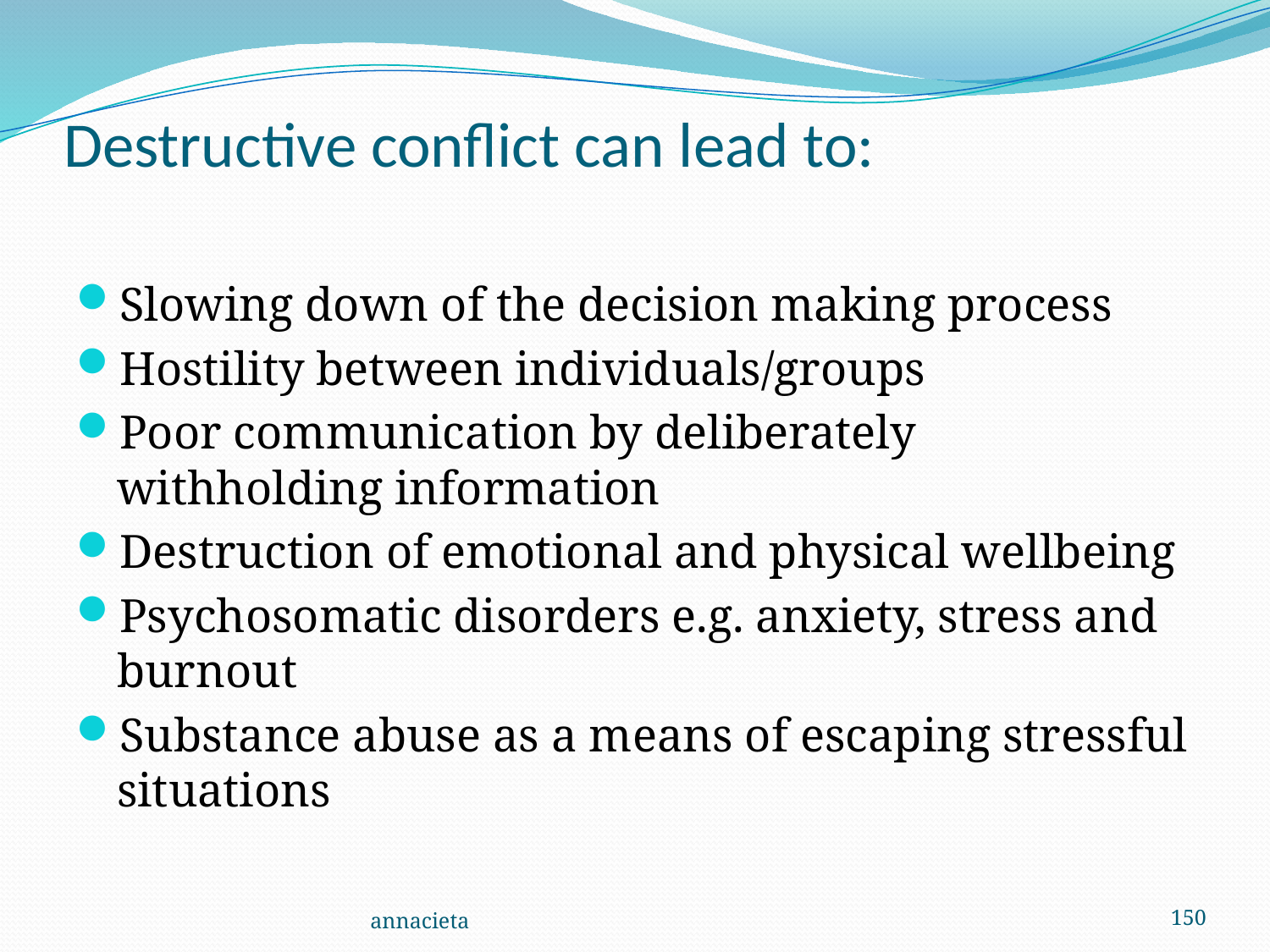

# Destructive conflict can lead to:
Slowing down of the decision making process
Hostility between individuals/groups
Poor communication by deliberately withholding information
Destruction of emotional and physical wellbeing
Psychosomatic disorders e.g. anxiety, stress and burnout
Substance abuse as a means of escaping stressful situations

annacieta
150